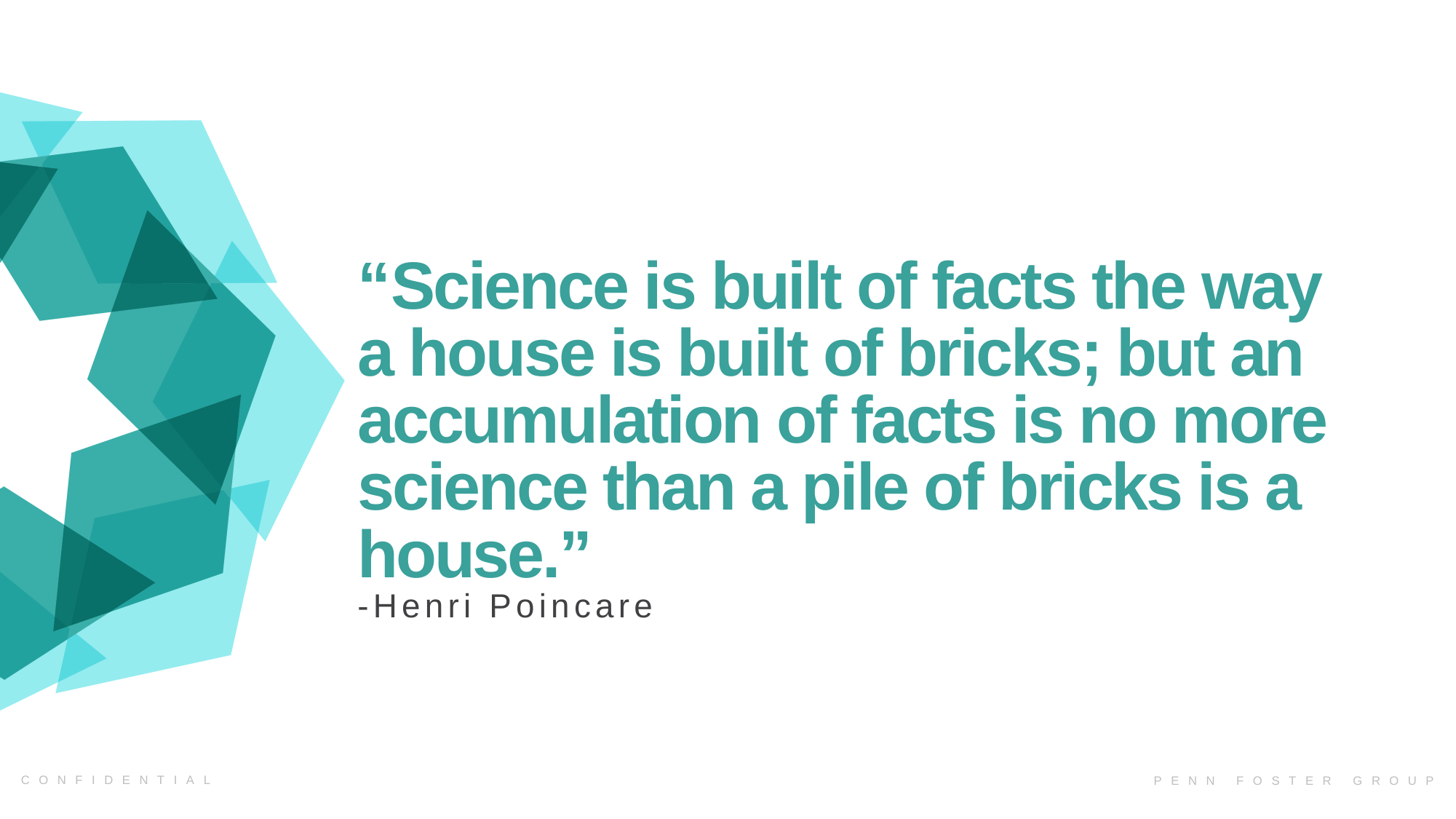

# “Science is built of facts the way a house is built of bricks; but an accumulation of facts is no more science than a pile of bricks is a house.” -Henri Poincare